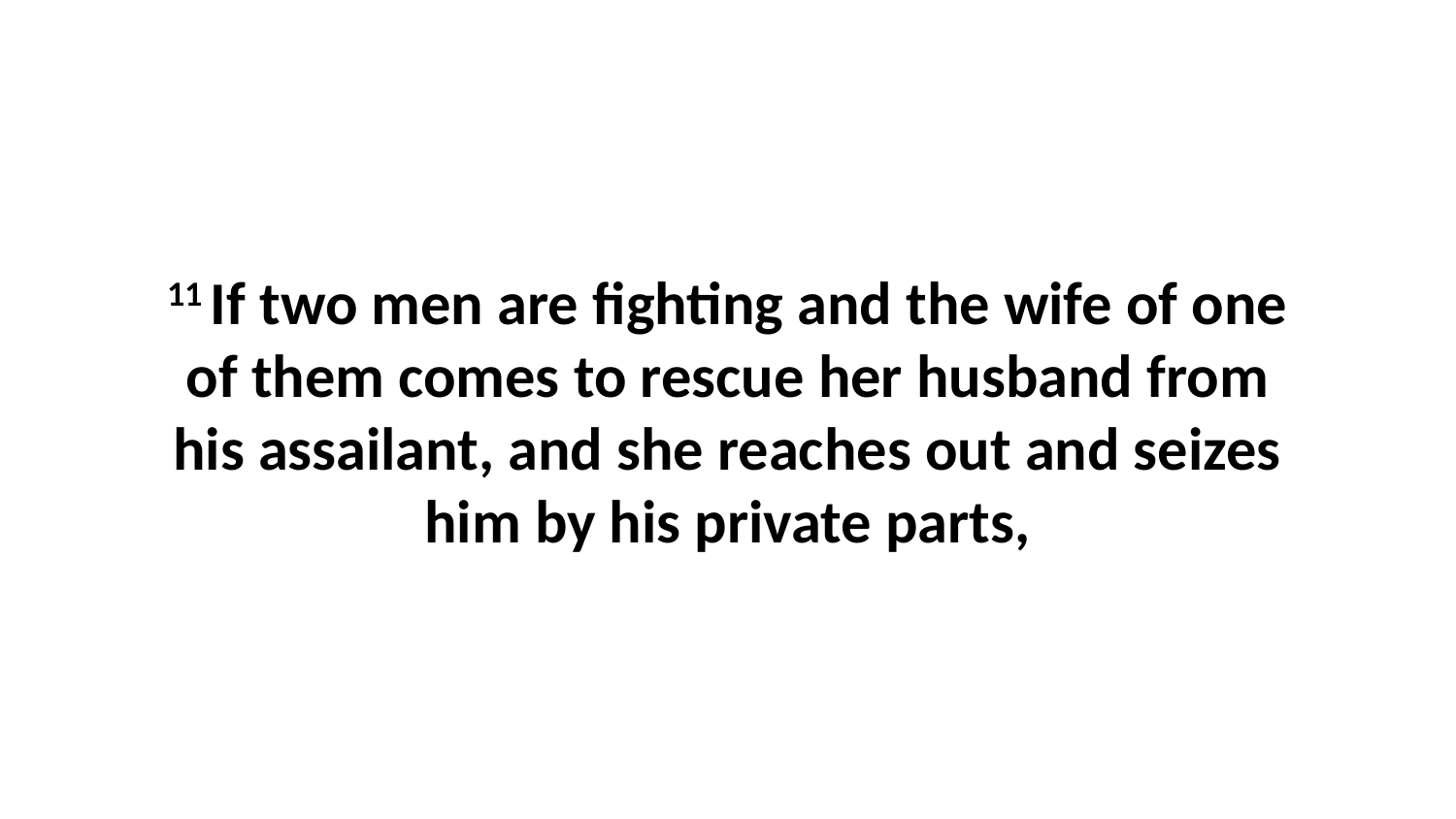

11 If two men are fighting and the wife of one of them comes to rescue her husband from his assailant, and she reaches out and seizes him by his private parts,